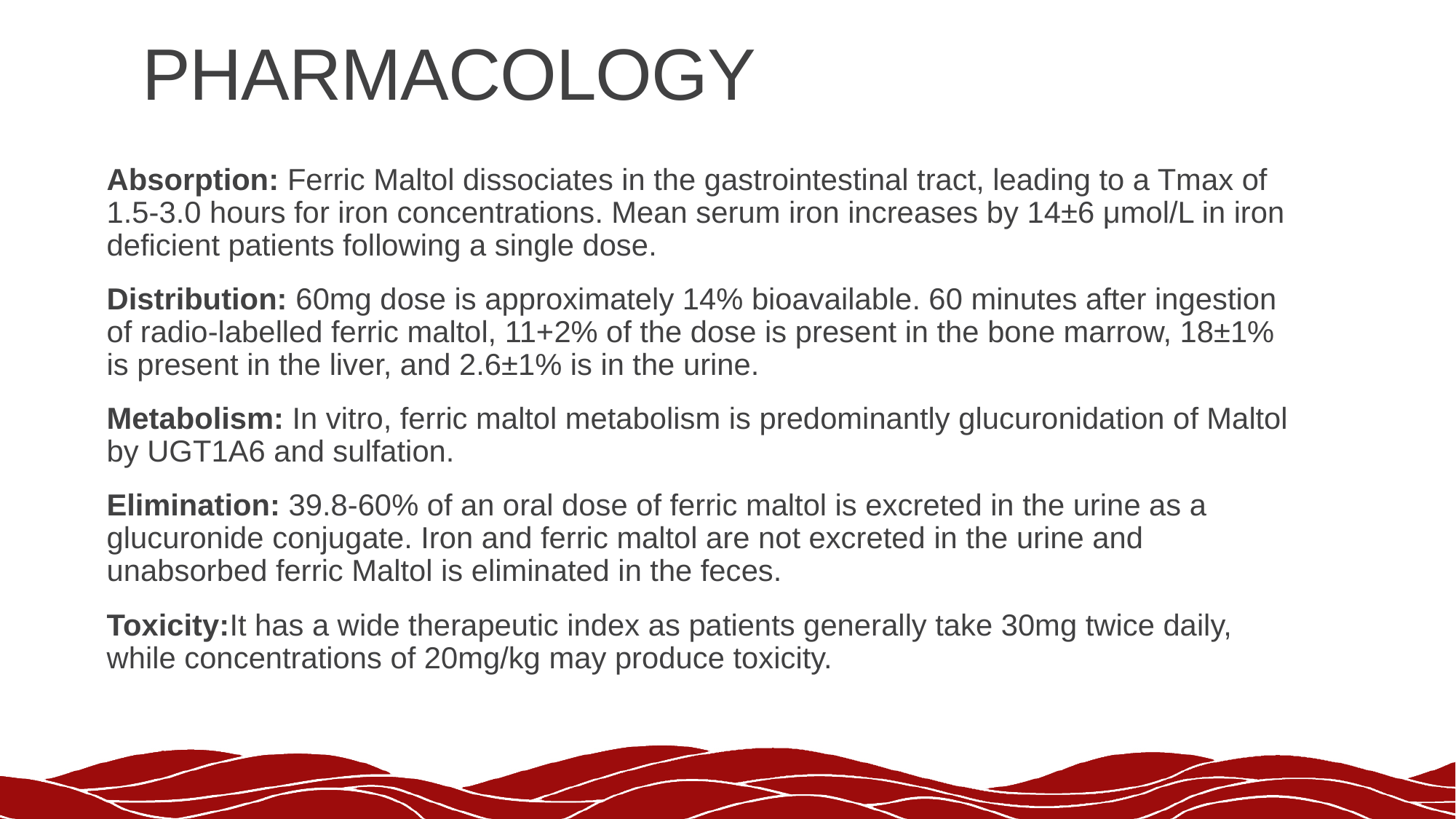

# PHARMACOLOGY
Absorption: Ferric Maltol dissociates in the gastrointestinal tract, leading to a Tmax of 1.5-3.0 hours for iron concentrations. Mean serum iron increases by 14±6 μmol/L in iron deficient patients following a single dose.
Distribution: 60mg dose is approximately 14% bioavailable. 60 minutes after ingestion of radio-labelled ferric maltol, 11+2% of the dose is present in the bone marrow, 18±1% is present in the liver, and 2.6±1% is in the urine.
Metabolism: In vitro, ferric maltol metabolism is predominantly glucuronidation of Maltol by UGT1A6 and sulfation.
Elimination: 39.8-60% of an oral dose of ferric maltol is excreted in the urine as a glucuronide conjugate. Iron and ferric maltol are not excreted in the urine and unabsorbed ferric Maltol is eliminated in the feces.
Toxicity:It has a wide therapeutic index as patients generally take 30mg twice daily, while concentrations of 20mg/kg may produce toxicity.